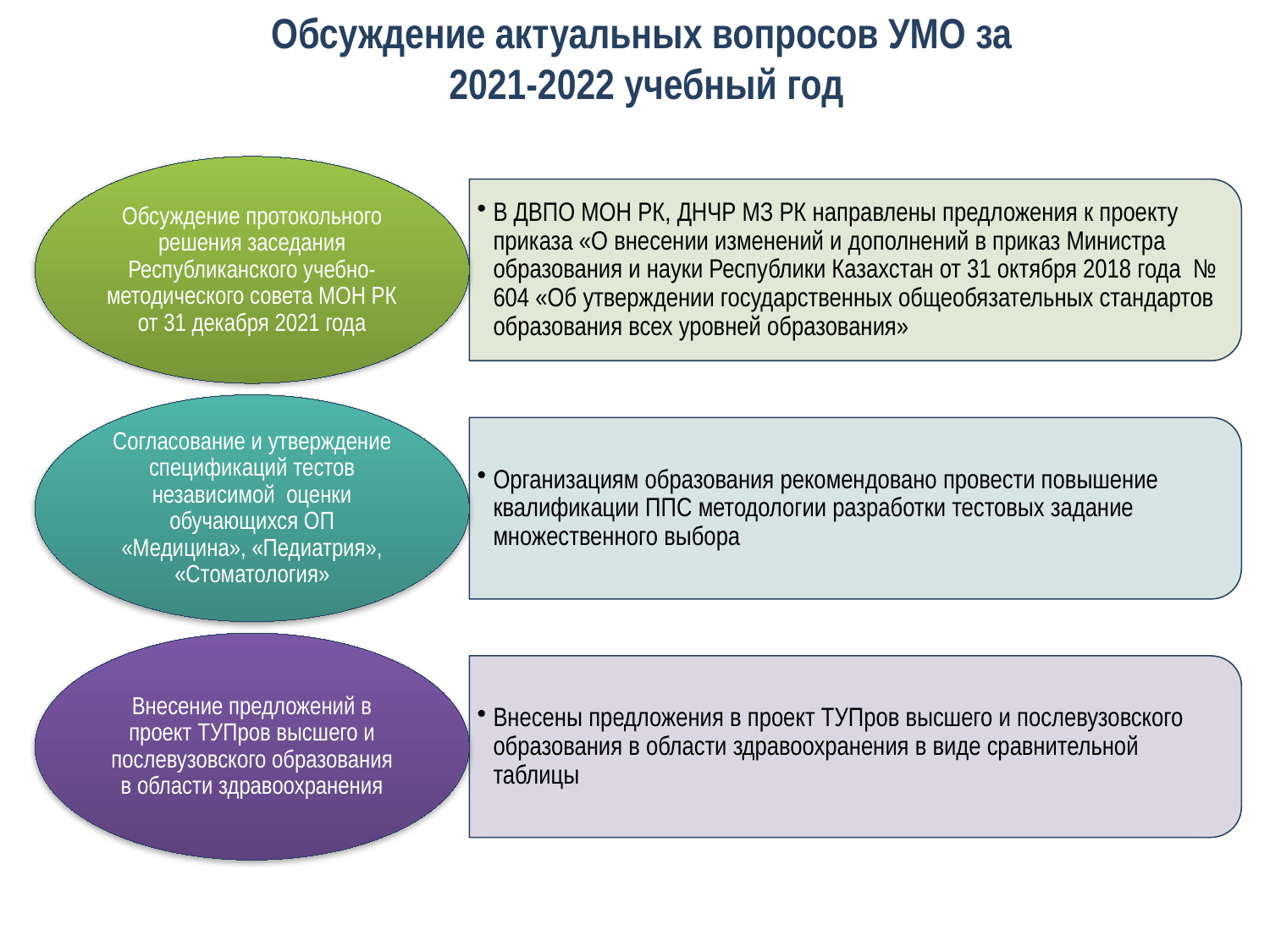

# Обсуждение актуальных вопросов УМО за 2021-2022 учебный год
В ДВПО МОН РК, ДНЧР МЗ РК направлены предложения к проекту приказа «О внесении изменений и дополнений в приказ Министра образования и науки Республики Казахстан от 31 октября 2018 года  № 604 «Об утверждении государственных общеобязательных стандартов образования всех уровней образования»
Обсуждение протокольного решения заседания Республиканского учебно-методического совета МОН РК от 31 декабря 2021 года
Организациям образования рекомендовано провести повышение квалификации ППС методологии разработки тестовых задание множественного выбора
Согласование и утверждение спецификаций тестов независимой  оценки обучающихся ОП «Медицина», «Педиатрия», «Стоматология»
Внесены предложения в проект ТУПров высшего и послевузовского образования в области здравоохранения в виде сравнительной таблицы
Внесение предложений в проект ТУПров высшего и послевузовского образования в области здравоохранения